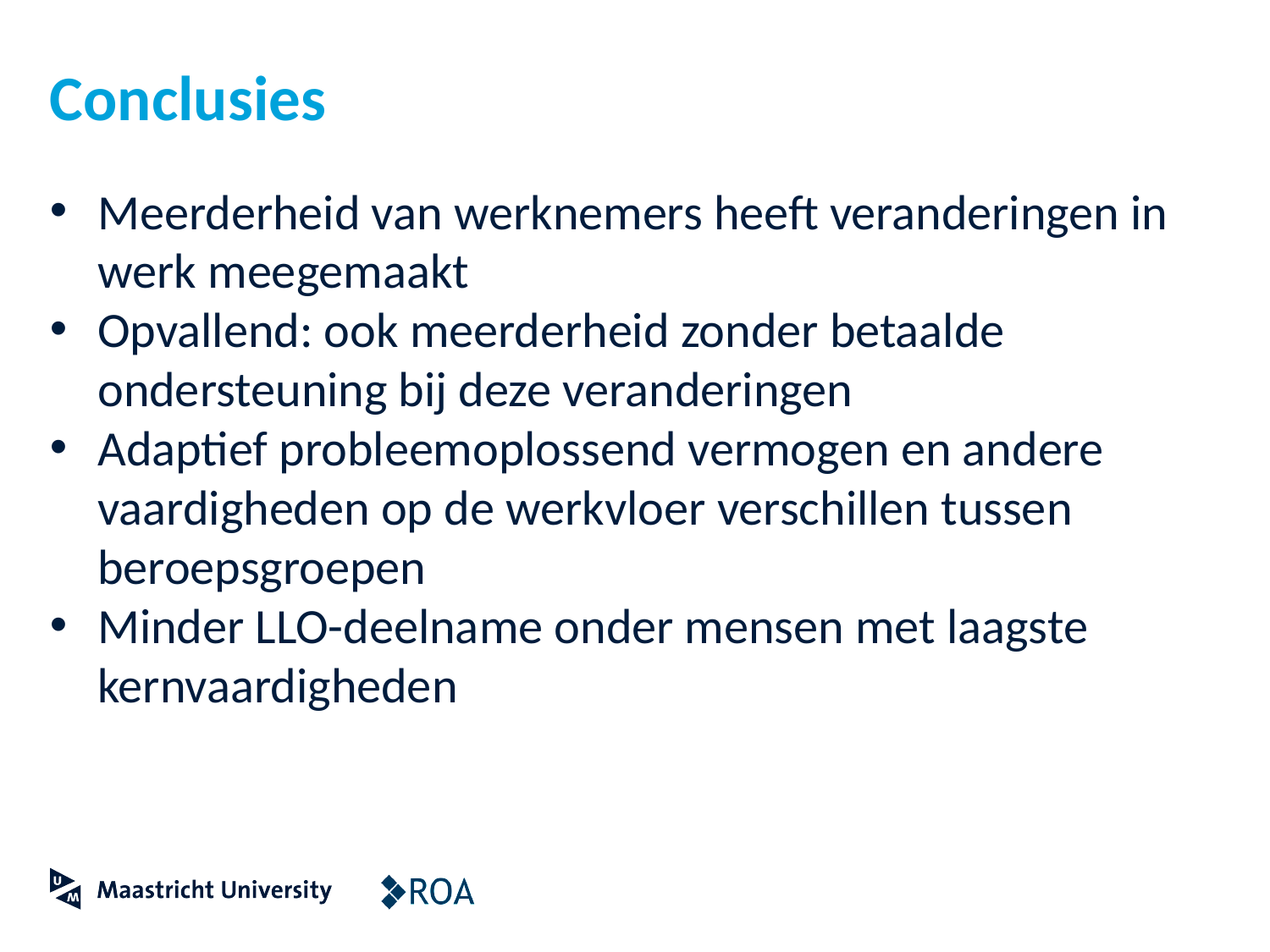

# Conclusies
Meerderheid van werknemers heeft veranderingen in werk meegemaakt
Opvallend: ook meerderheid zonder betaalde ondersteuning bij deze veranderingen
Adaptief probleemoplossend vermogen en andere vaardigheden op de werkvloer verschillen tussen beroepsgroepen
Minder LLO-deelname onder mensen met laagste kernvaardigheden